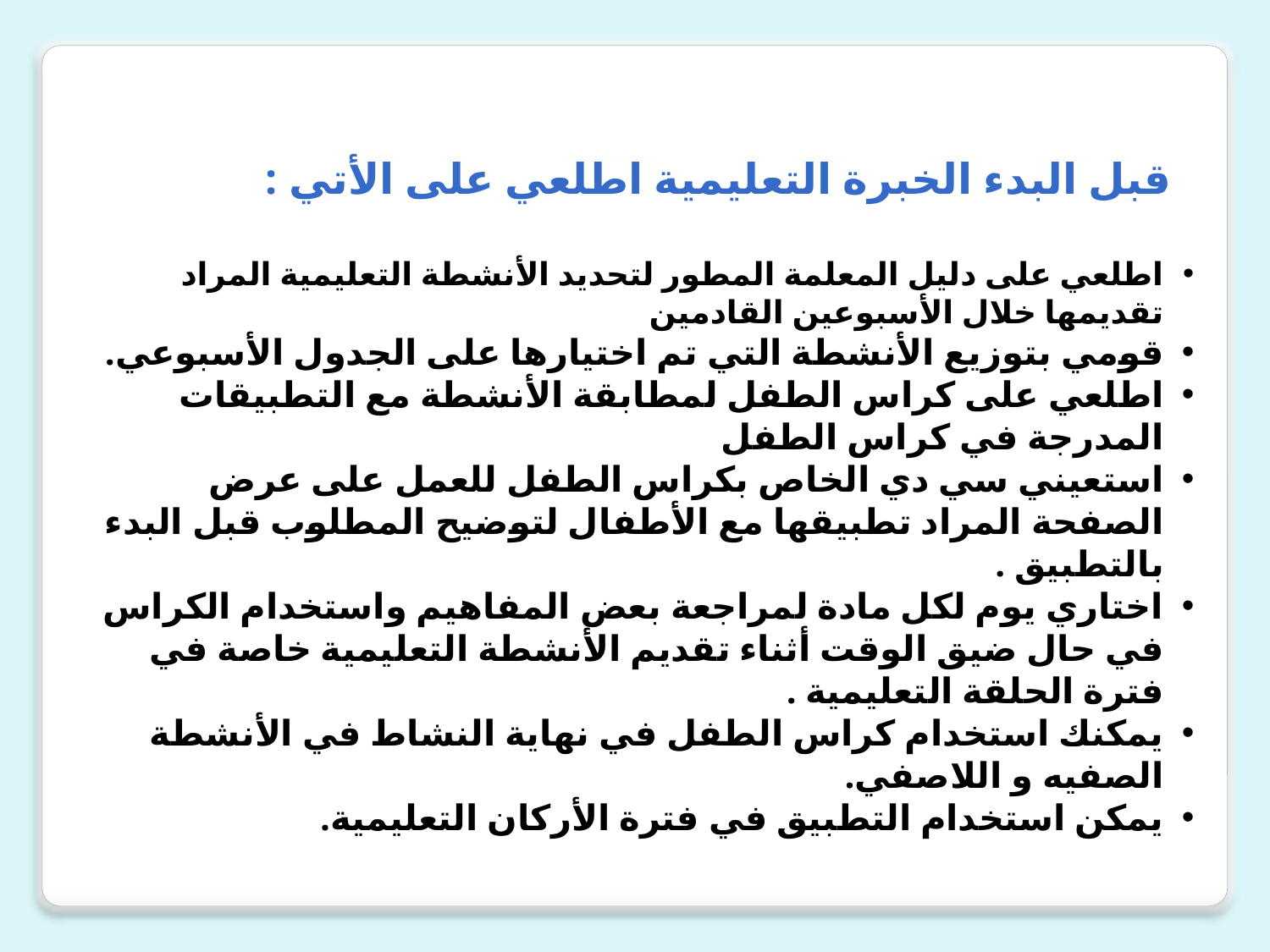

قبل البدء الخبرة التعليمية اطلعي على الأتي :

اطلعي على دليل المعلمة المطور لتحديد الأنشطة التعليمية المراد تقديمها خلال الأسبوعين القادمين
قومي بتوزيع الأنشطة التي تم اختيارها على الجدول الأسبوعي.
اطلعي على كراس الطفل لمطابقة الأنشطة مع التطبيقات المدرجة في كراس الطفل
استعيني سي دي الخاص بكراس الطفل للعمل على عرض الصفحة المراد تطبيقها مع الأطفال لتوضيح المطلوب قبل البدء بالتطبيق .
اختاري يوم لكل مادة لمراجعة بعض المفاهيم واستخدام الكراس في حال ضيق الوقت أثناء تقديم الأنشطة التعليمية خاصة في فترة الحلقة التعليمية .
يمكنك استخدام كراس الطفل في نهاية النشاط في الأنشطة الصفيه و اللاصفي.
يمكن استخدام التطبيق في فترة الأركان التعليمية.